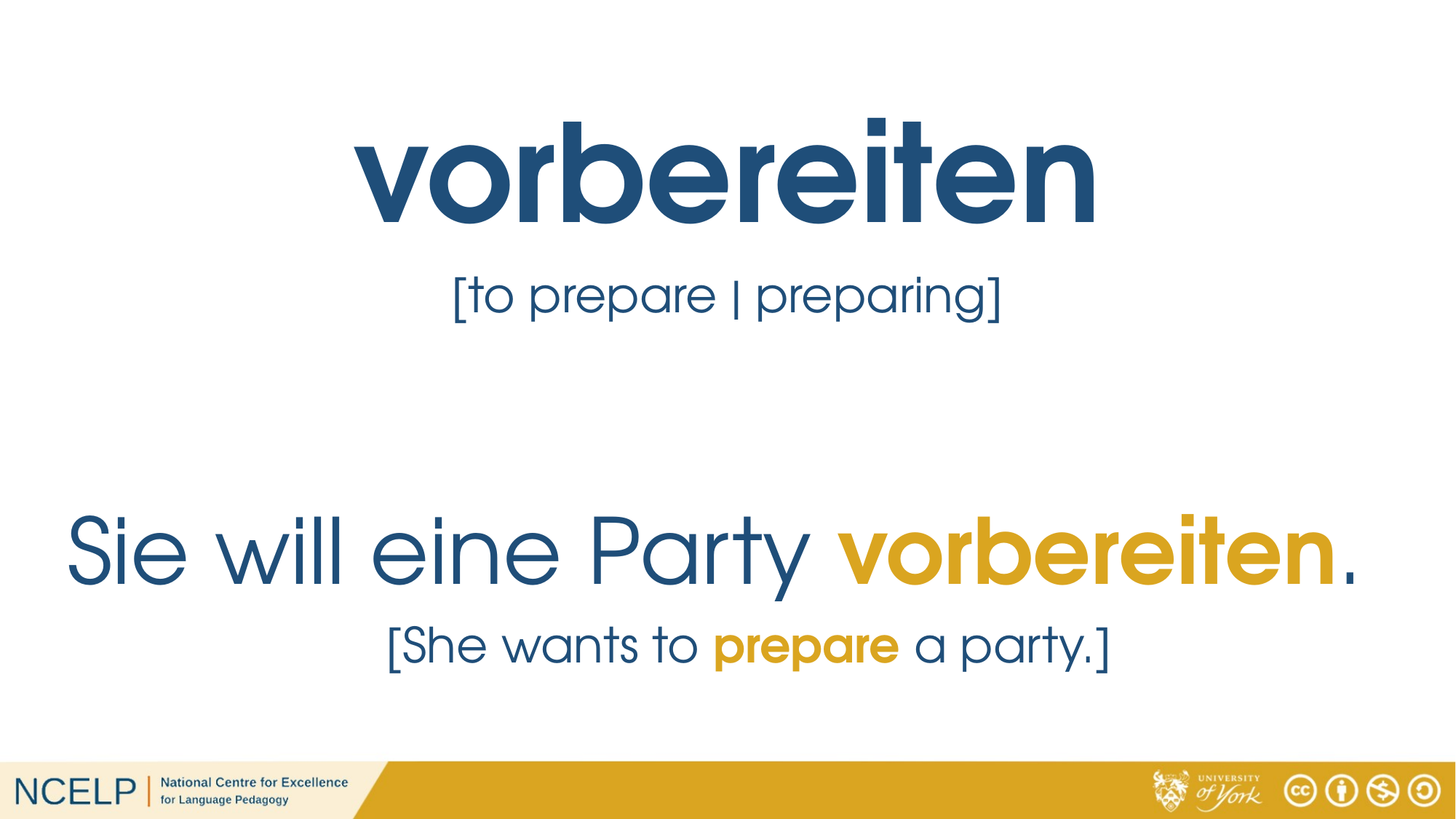

# vorbereiten
[to prepare | preparing]
Sie will eine Party vorbereiten.
[She wants to prepare a party.]